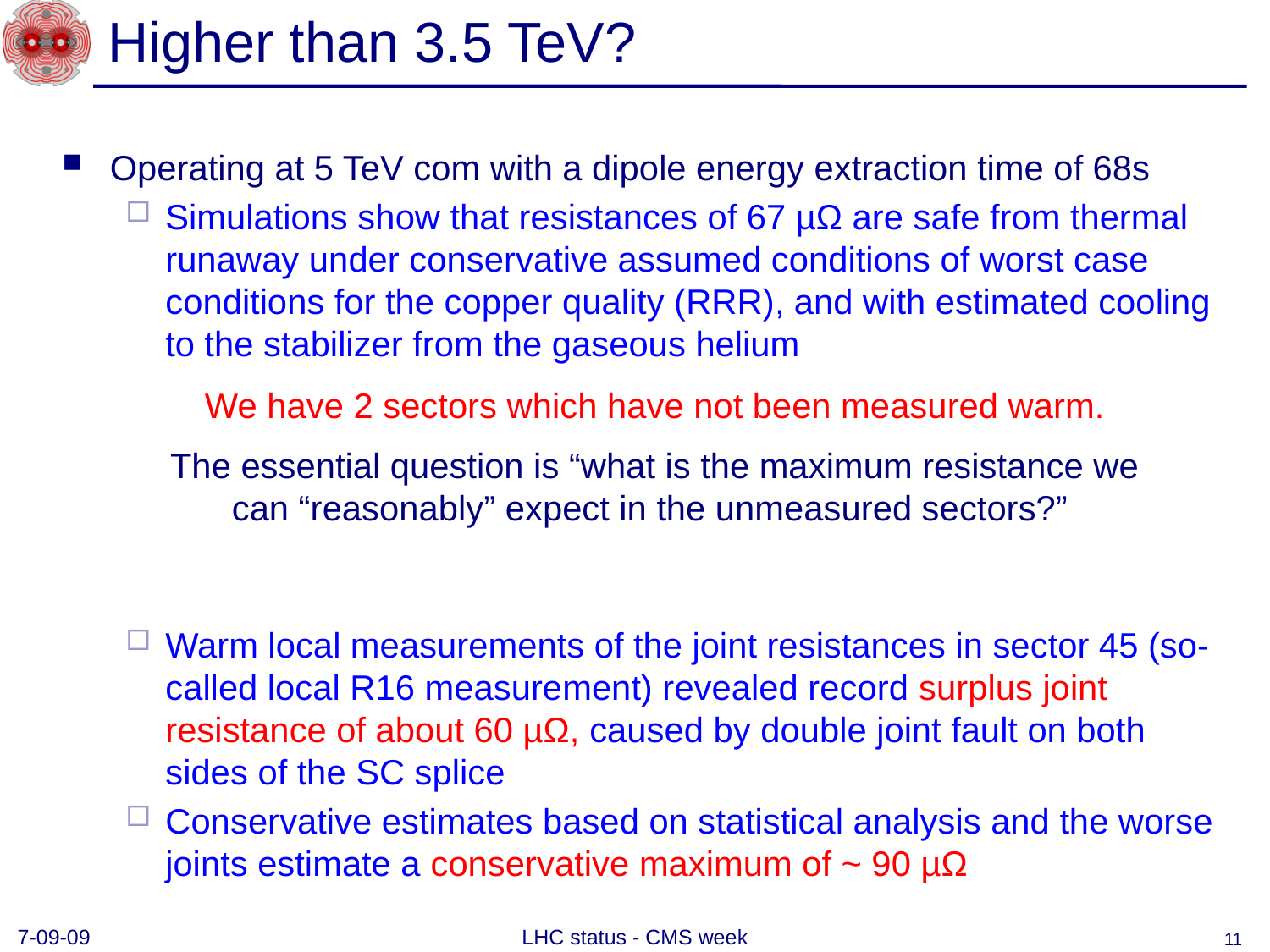

# Higher than 3.5 TeV?
Operating at 5 TeV com with a dipole energy extraction time of 68s
Simulations show that resistances of 67 µΩ are safe from thermal runaway under conservative assumed conditions of worst case conditions for the copper quality (RRR), and with estimated cooling to the stabilizer from the gaseous helium

Warm local measurements of the joint resistances in sector 45 (so-called local R16 measurement) revealed record surplus joint resistance of about 60 µΩ, caused by double joint fault on both sides of the SC splice
Conservative estimates based on statistical analysis and the worse joints estimate a conservative maximum of ~ 90 µΩ

We have 2 sectors which have not been measured warm.
The essential question is “what is the maximum resistance we can “reasonably” expect in the unmeasured sectors?”
7-09-09
LHC status - CMS week
11